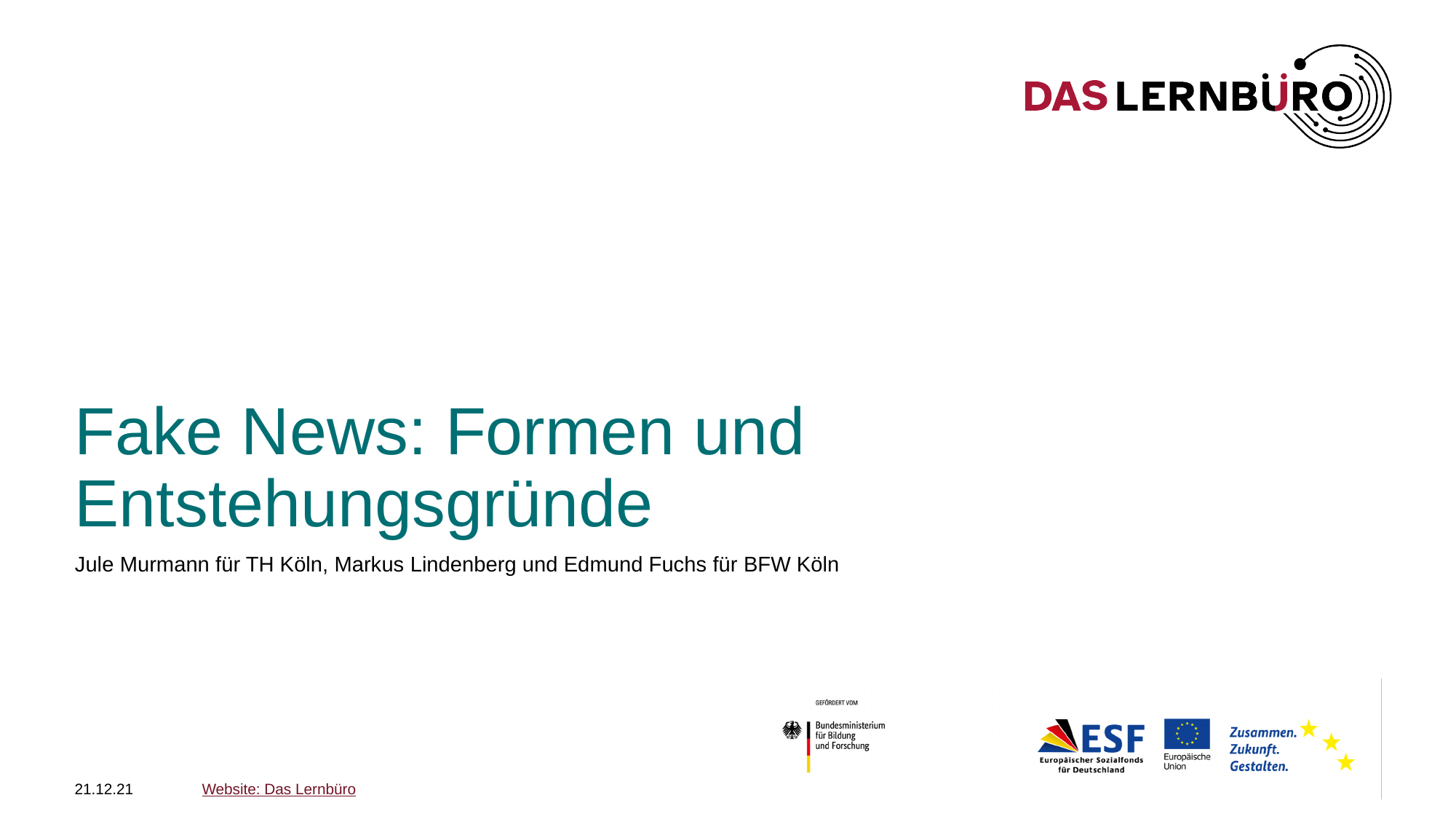

# Fake News: Formen und Entstehungsgründe
Jule Murmann für TH Köln, Markus Lindenberg und Edmund Fuchs für BFW Köln